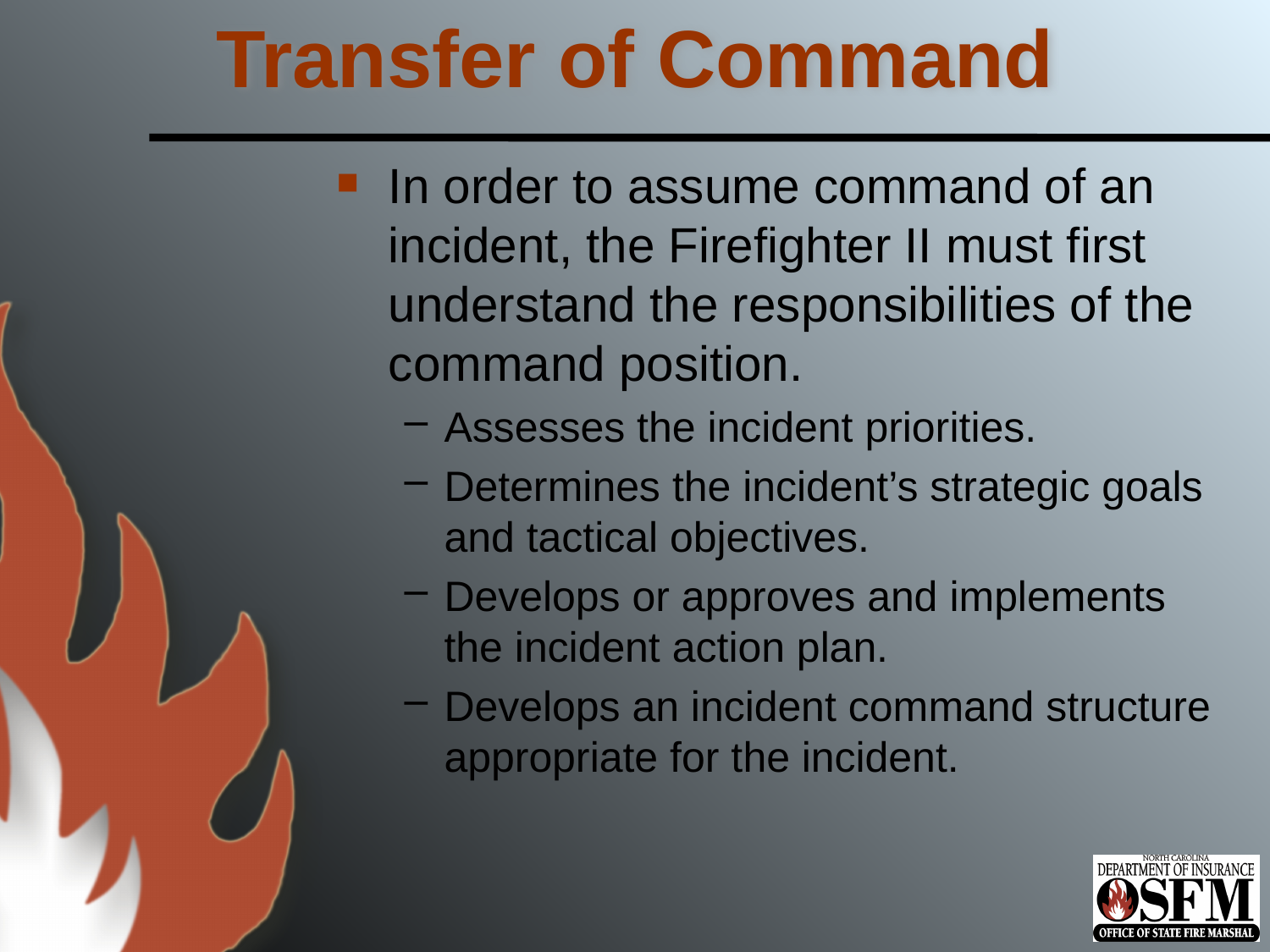

# Transfer of Command
In order to assume command of an incident, the Firefighter II must first understand the responsibilities of the command position.
Assesses the incident priorities.
Determines the incident’s strategic goals and tactical objectives.
Develops or approves and implements the incident action plan.
Develops an incident command structure appropriate for the incident.